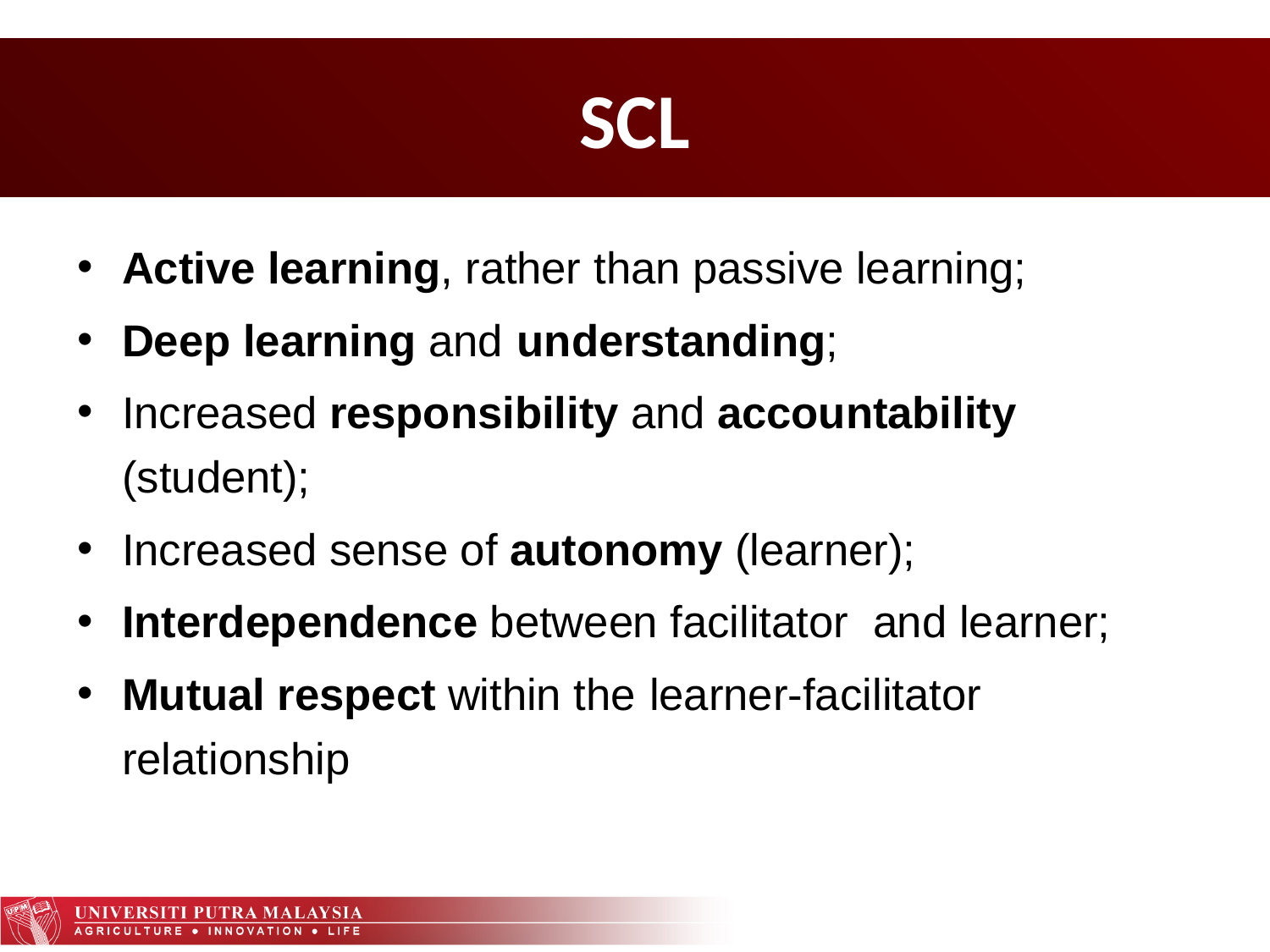

# SCL
Active learning, rather than passive learning;
Deep learning and understanding;
Increased responsibility and accountability (student);
Increased sense of autonomy (learner);
Interdependence between facilitator  and learner;
Mutual respect within the learner-facilitator relationship